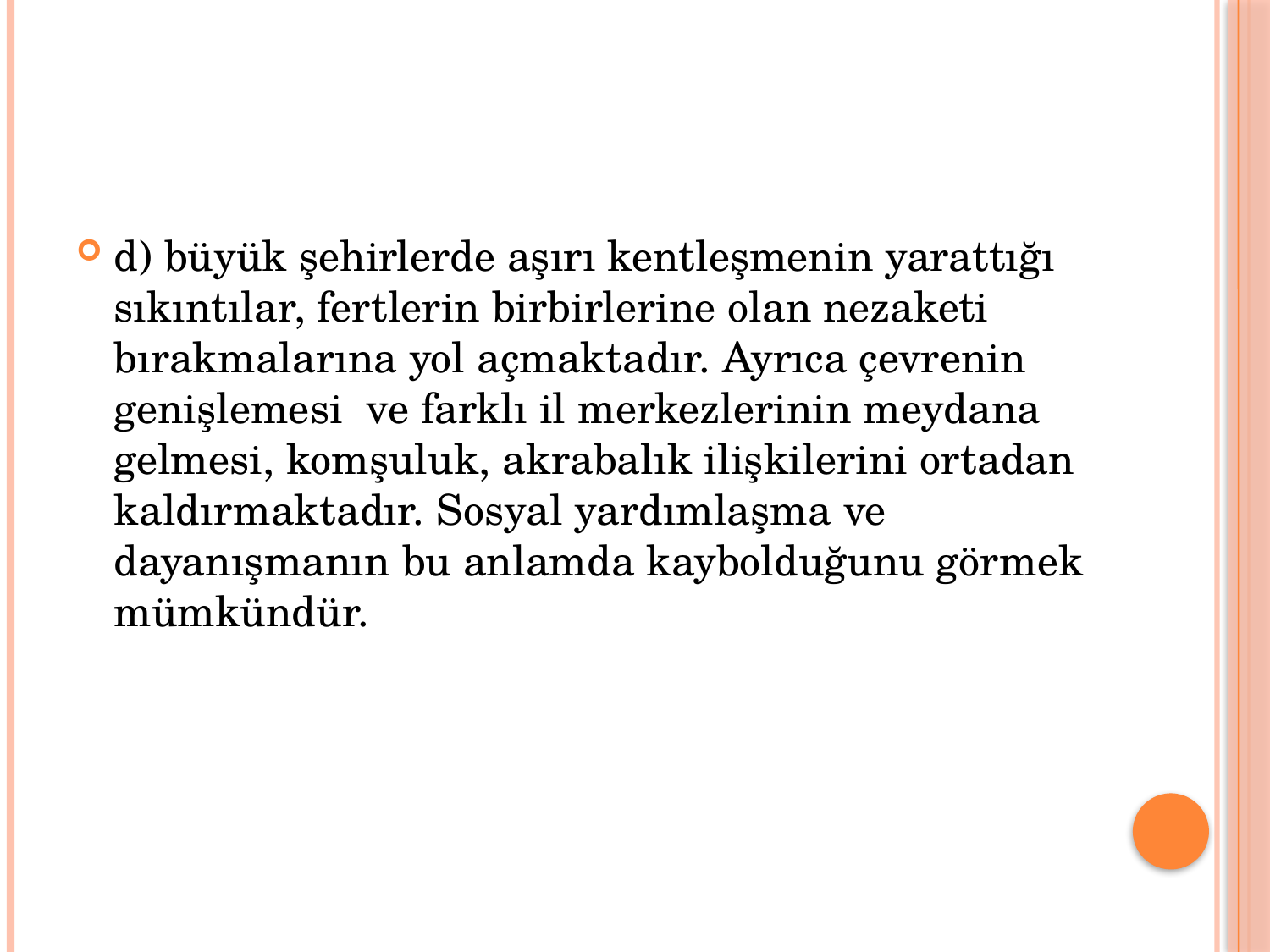

#
d) büyük şehirlerde aşırı kentleşmenin yarattığı sıkıntılar, fertlerin birbirlerine olan nezaketi bırakmalarına yol açmaktadır. Ayrıca çevrenin genişlemesi  ve farklı il merkezlerinin meydana gelmesi, komşuluk, akrabalık ilişkilerini ortadan kaldırmaktadır. Sosyal yardımlaşma ve dayanışmanın bu anlamda kaybolduğunu görmek mümkündür.